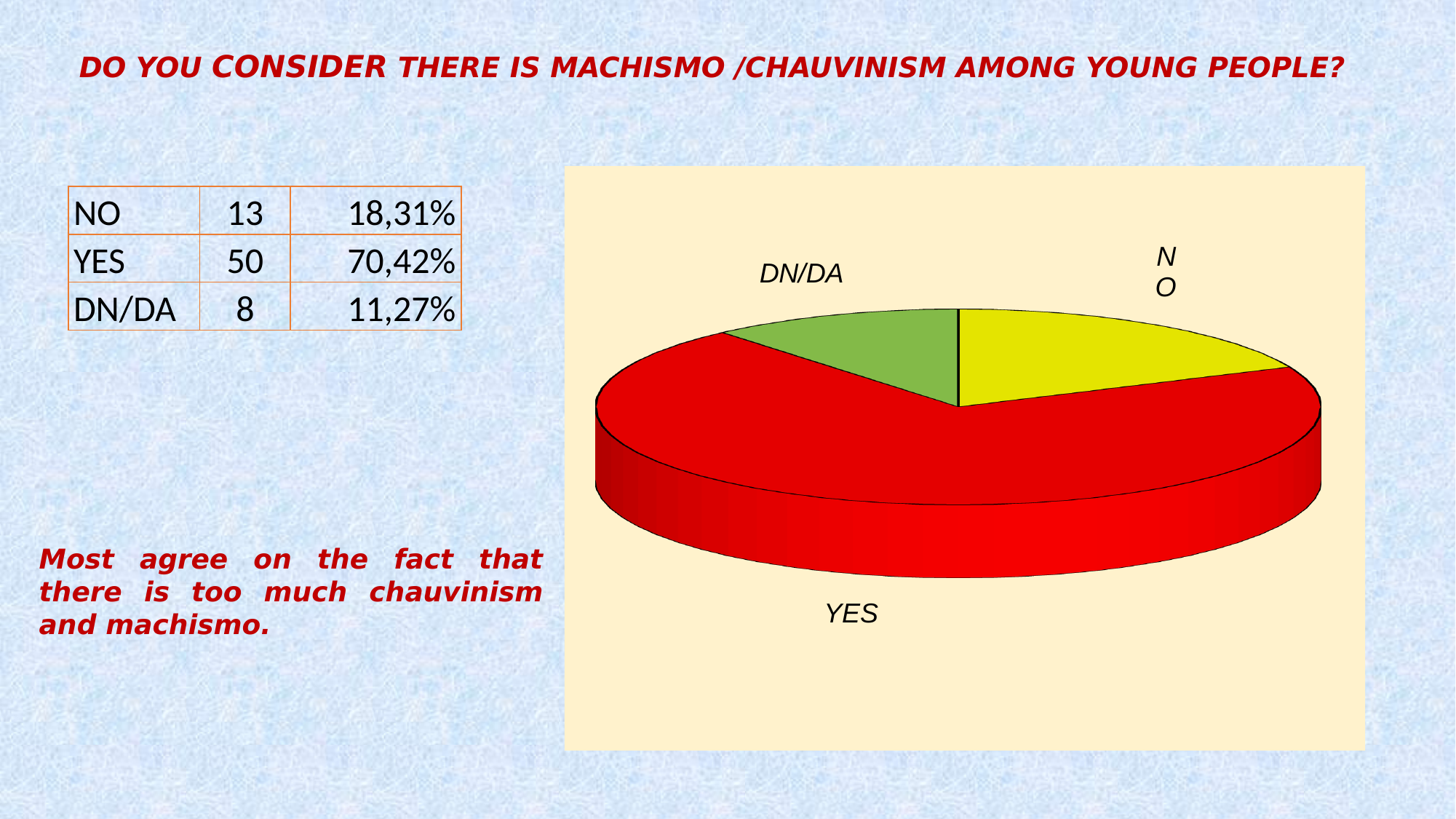

Do you consider there is machismo /chauvinism among young people?

[unsupported chart]

| NO | 13 | 18,31% |
| --- | --- | --- |
| YES | 50 | 70,42% |
| DN/DA | 8 | 11,27% |
Most agree on the fact that there is too much chauvinism and machismo.